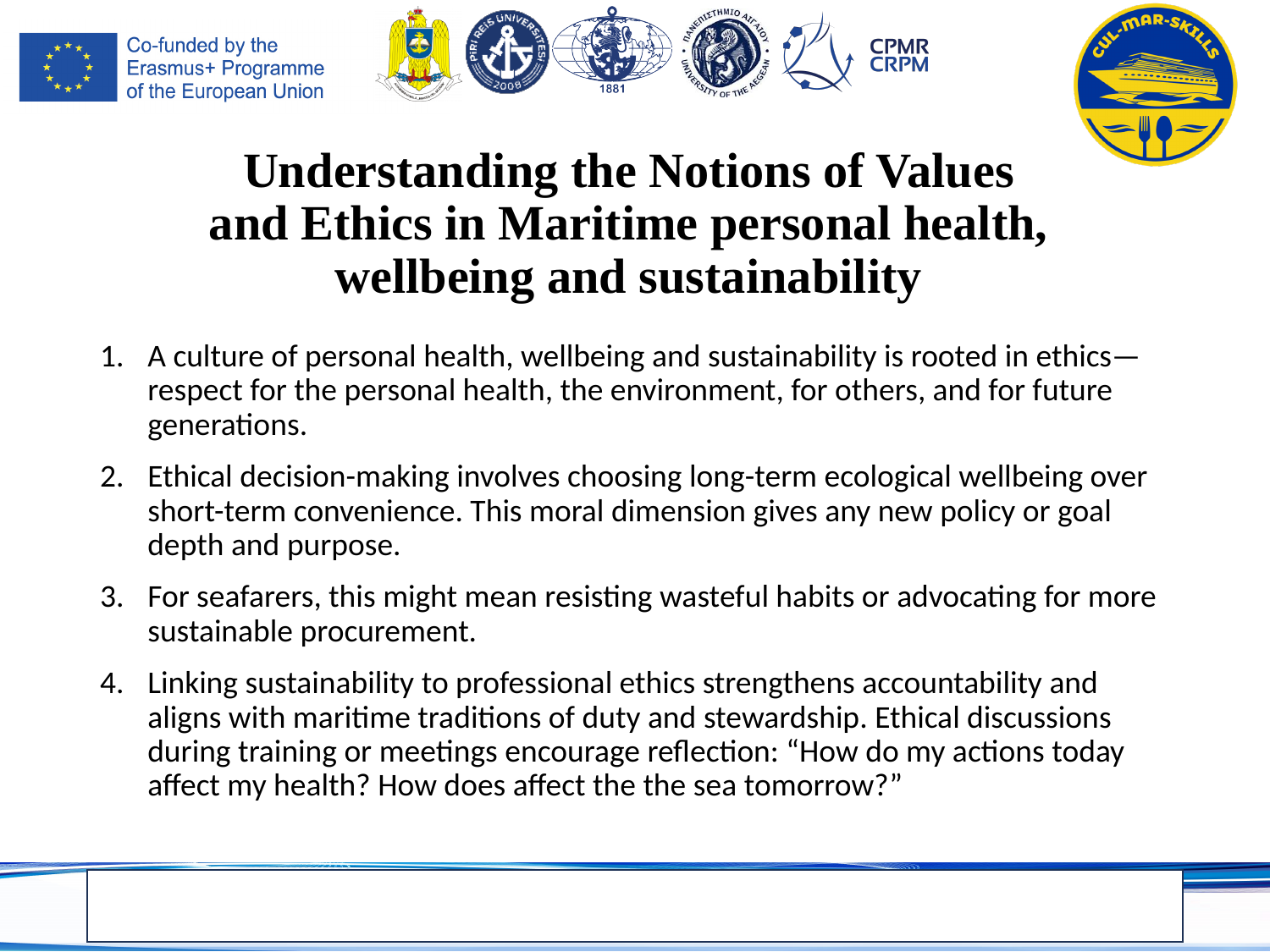

# Understanding the Notions of Values and Ethics in Maritime personal health, wellbeing and sustainability
A culture of personal health, wellbeing and sustainability is rooted in ethics—respect for the personal health, the environment, for others, and for future generations.
Ethical decision-making involves choosing long-term ecological wellbeing over short-term convenience. This moral dimension gives any new policy or goal depth and purpose.
For seafarers, this might mean resisting wasteful habits or advocating for more sustainable procurement.
Linking sustainability to professional ethics strengthens accountability and aligns with maritime traditions of duty and stewardship. Ethical discussions during training or meetings encourage reflection: “How do my actions today affect my health? How does affect the the sea tomorrow?”